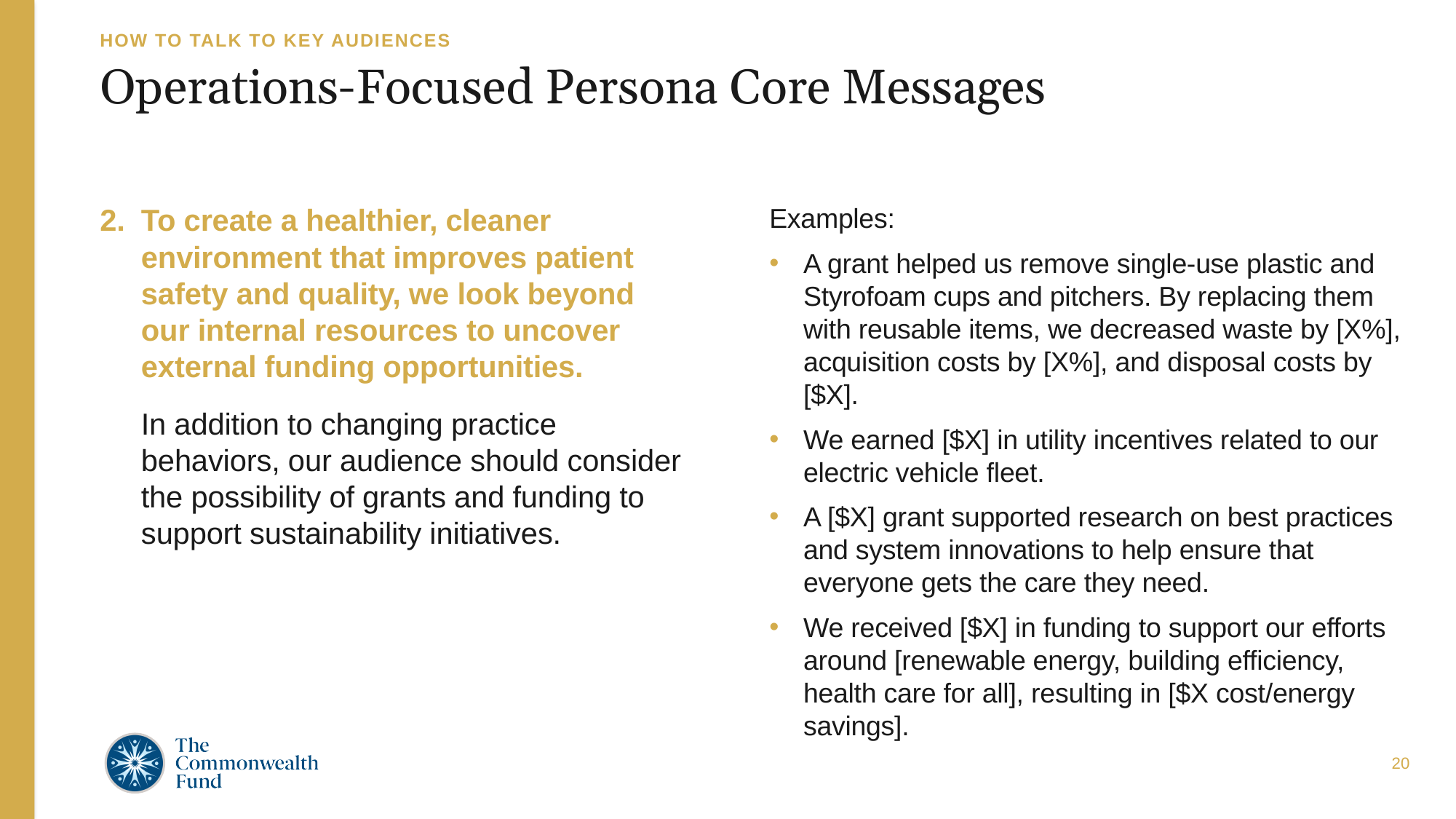

HOW TO TALK TO KEY AUDIENCES
# Operations-Focused Persona Core Messages
To create a healthier, cleaner environment that improves patient safety and quality, we look beyond our internal resources to uncover external funding opportunities.
In addition to changing practice behaviors, our audience should consider the possibility of grants and funding to support sustainability initiatives.
Examples:
A grant helped us remove single-use plastic and Styrofoam cups and pitchers. By replacing them with reusable items, we decreased waste by [X%], acquisition costs by [X%], and disposal costs by [$X].
We earned [$X] in utility incentives related to our electric vehicle fleet.
A [$X] grant supported research on best practices and system innovations to help ensure that everyone gets the care they need.
We received [$X] in funding to support our efforts around [renewable energy, building efficiency, health care for all], resulting in [$X cost/energy savings].